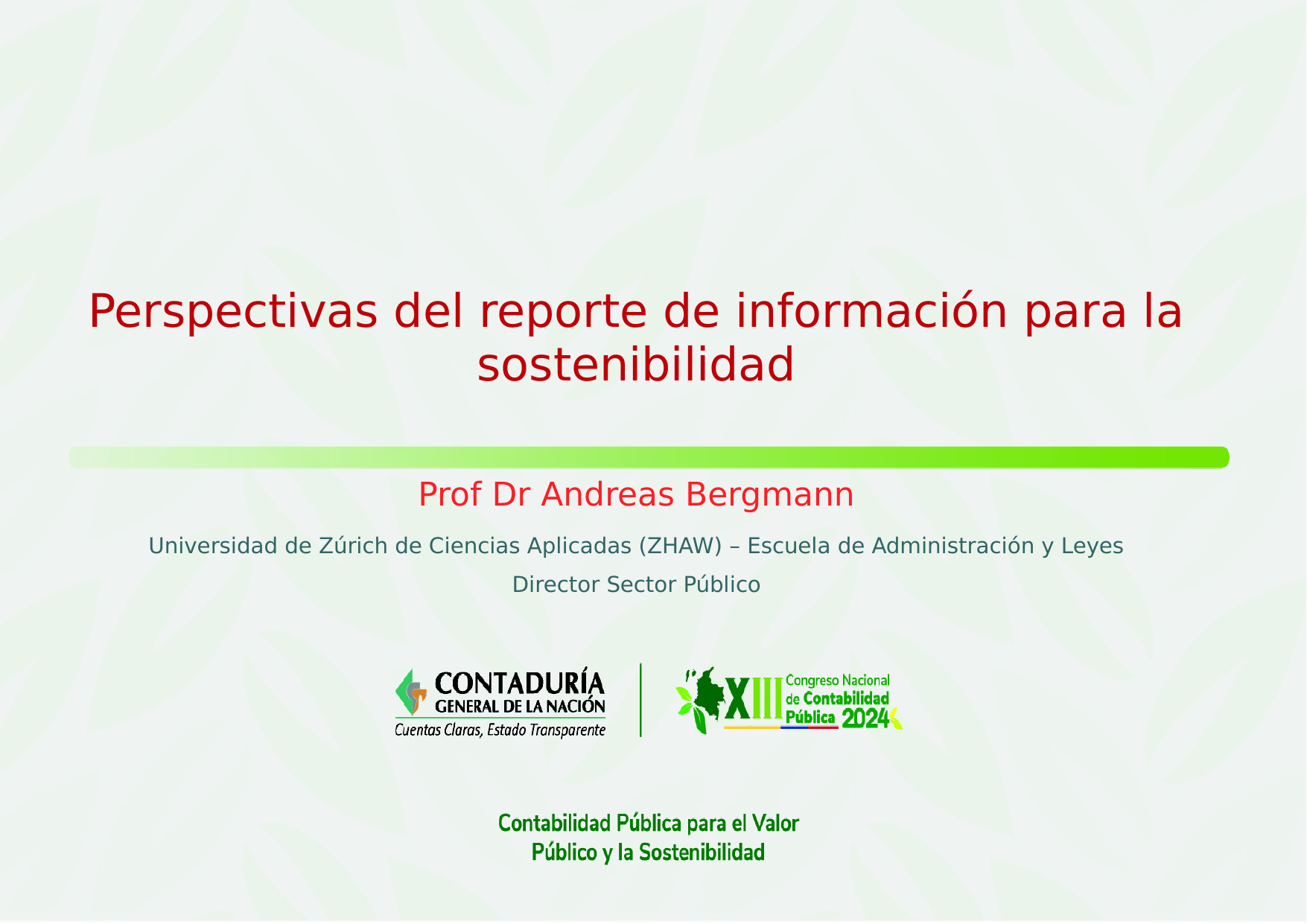

Perspectivas del reporte de información para la sostenibilidad
Prof Dr Andreas Bergmann
Universidad de Zúrich de Ciencias Aplicadas (ZHAW) – Escuela de Administración y Leyes
Director Sector Público